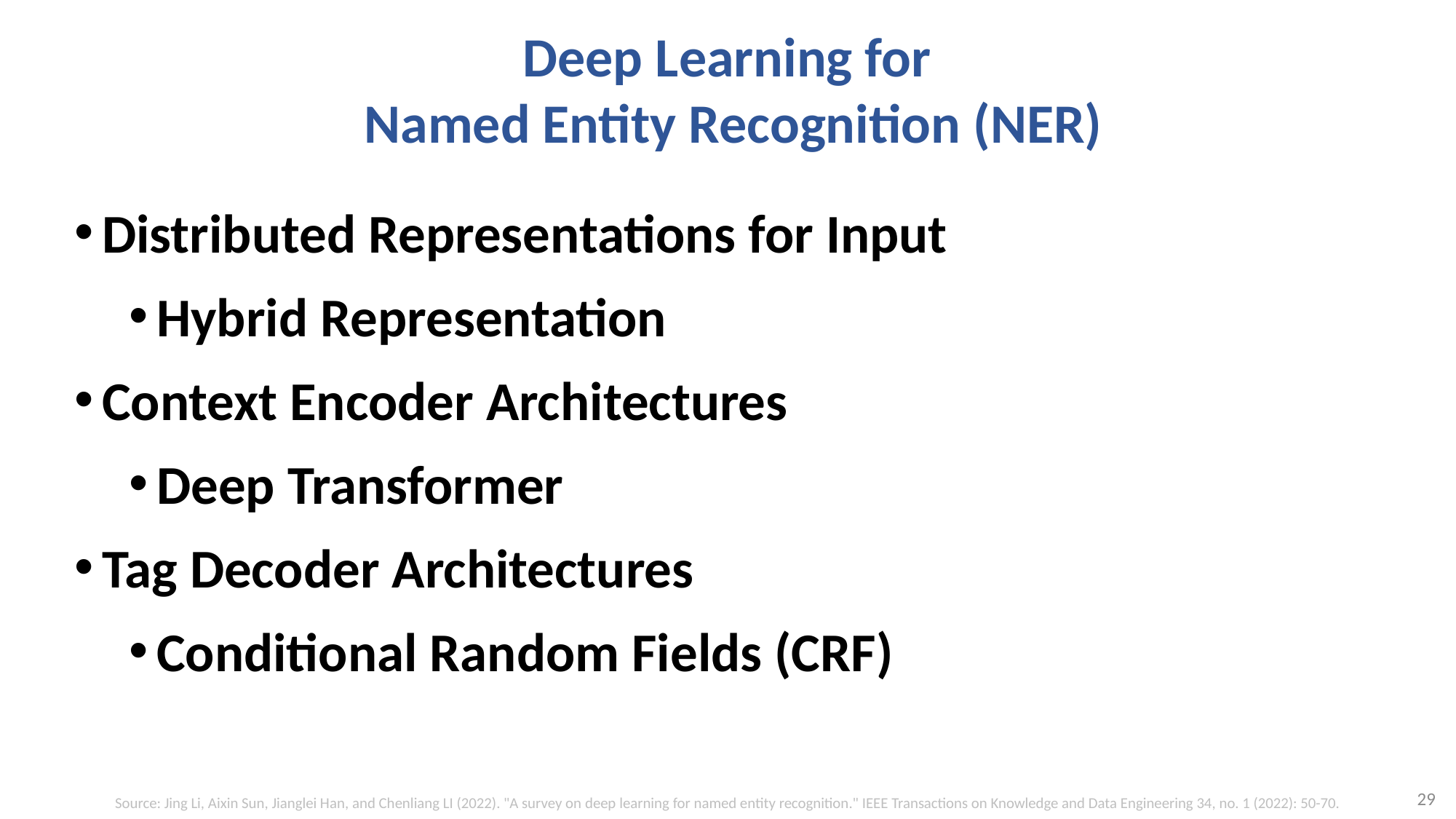

# Deep Learning for Named Entity Recognition (NER)
Distributed Representations for Input
Hybrid Representation
Context Encoder Architectures
Deep Transformer
Tag Decoder Architectures
Conditional Random Fields (CRF)
29
Source: Jing Li, Aixin Sun, Jianglei Han, and Chenliang LI (2022). "A survey on deep learning for named entity recognition." IEEE Transactions on Knowledge and Data Engineering 34, no. 1 (2022): 50-70.